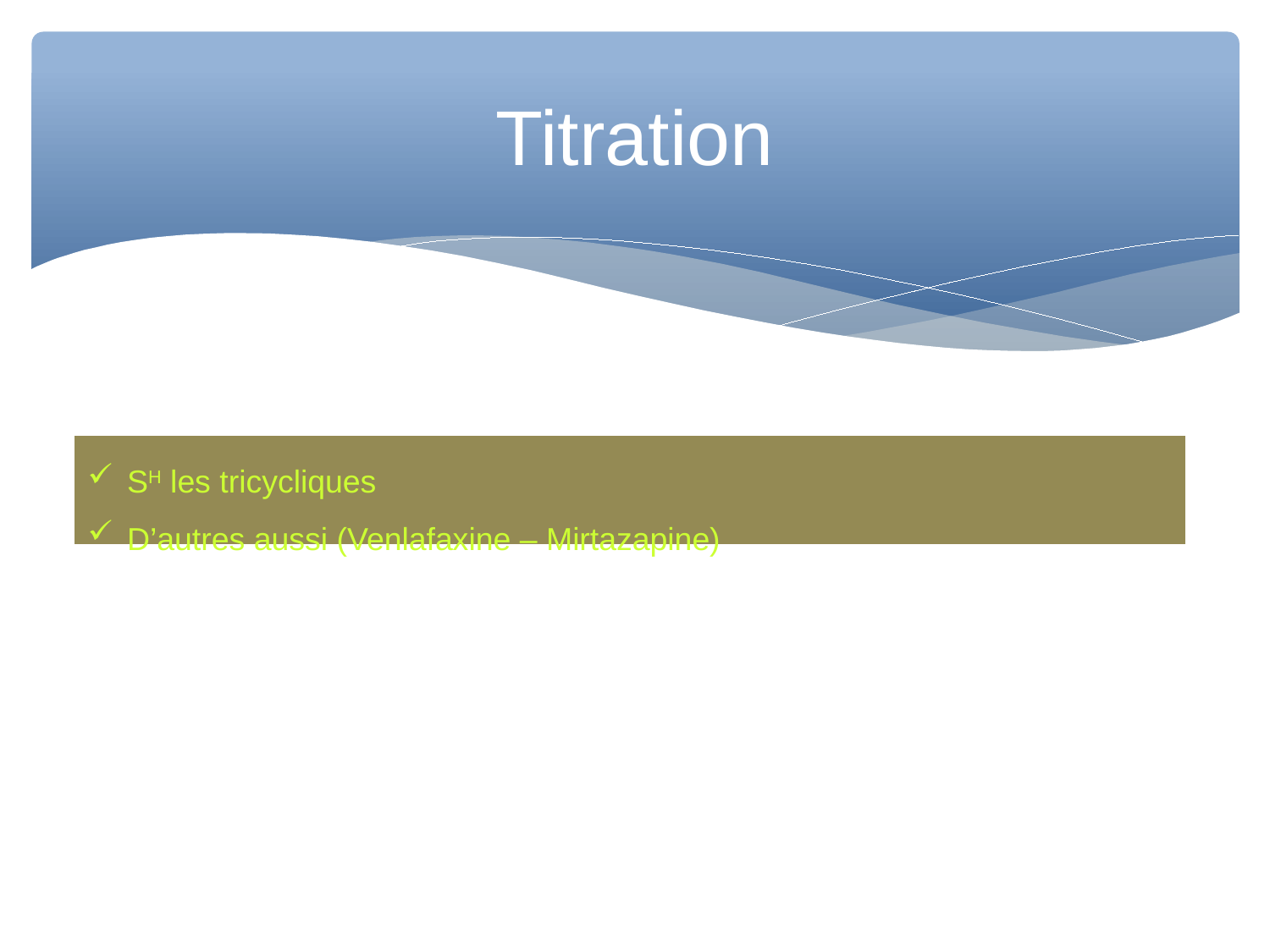

Titration
SH les tricycliques
D’autres aussi (Venlafaxine – Mirtazapine)